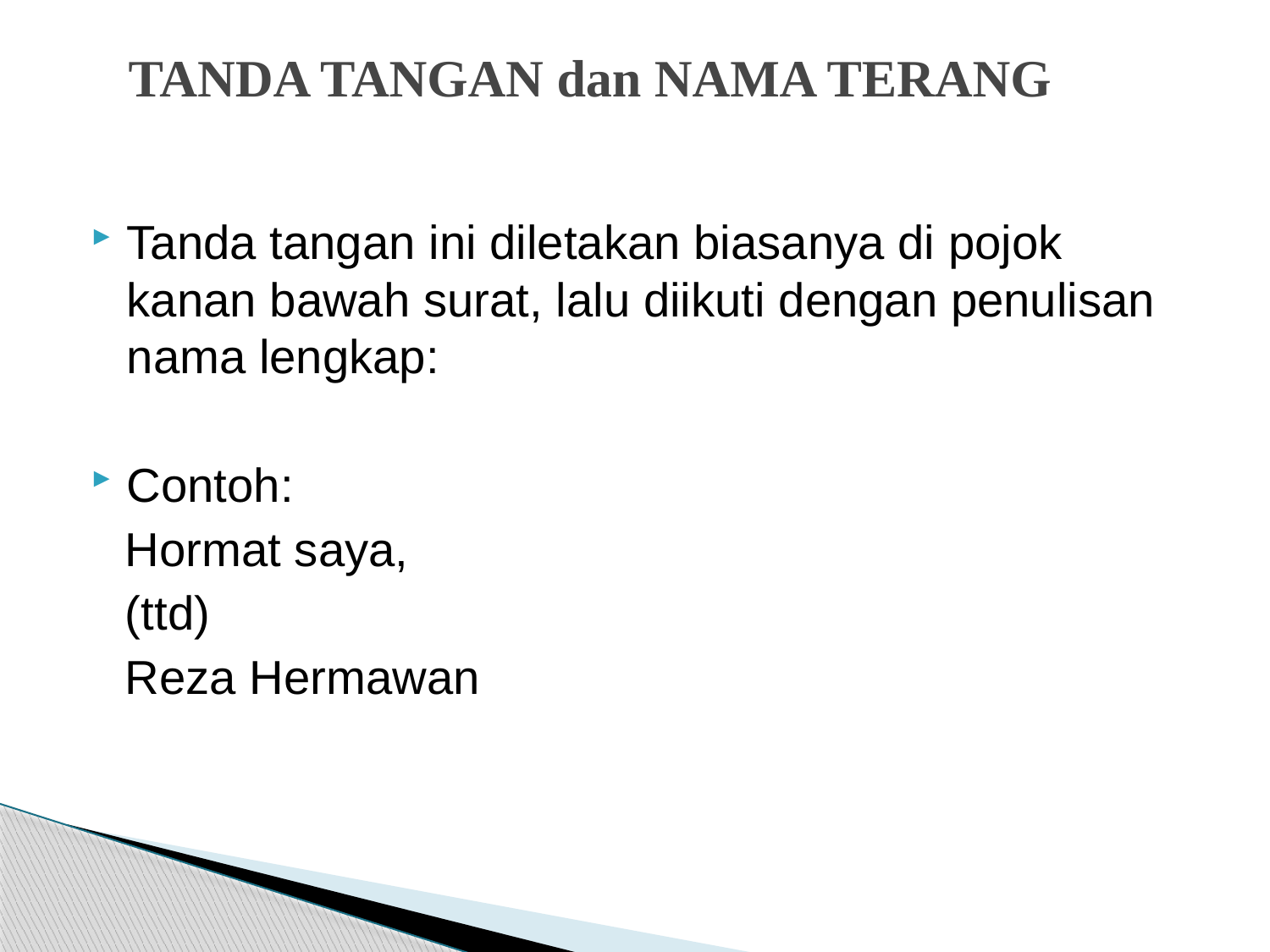

# TANDA TANGAN dan NAMA TERANG
Tanda tangan ini diletakan biasanya di pojok kanan bawah surat, lalu diikuti dengan penulisan nama lengkap:

Contoh:
Hormat saya,
(ttd)
Reza Hermawan